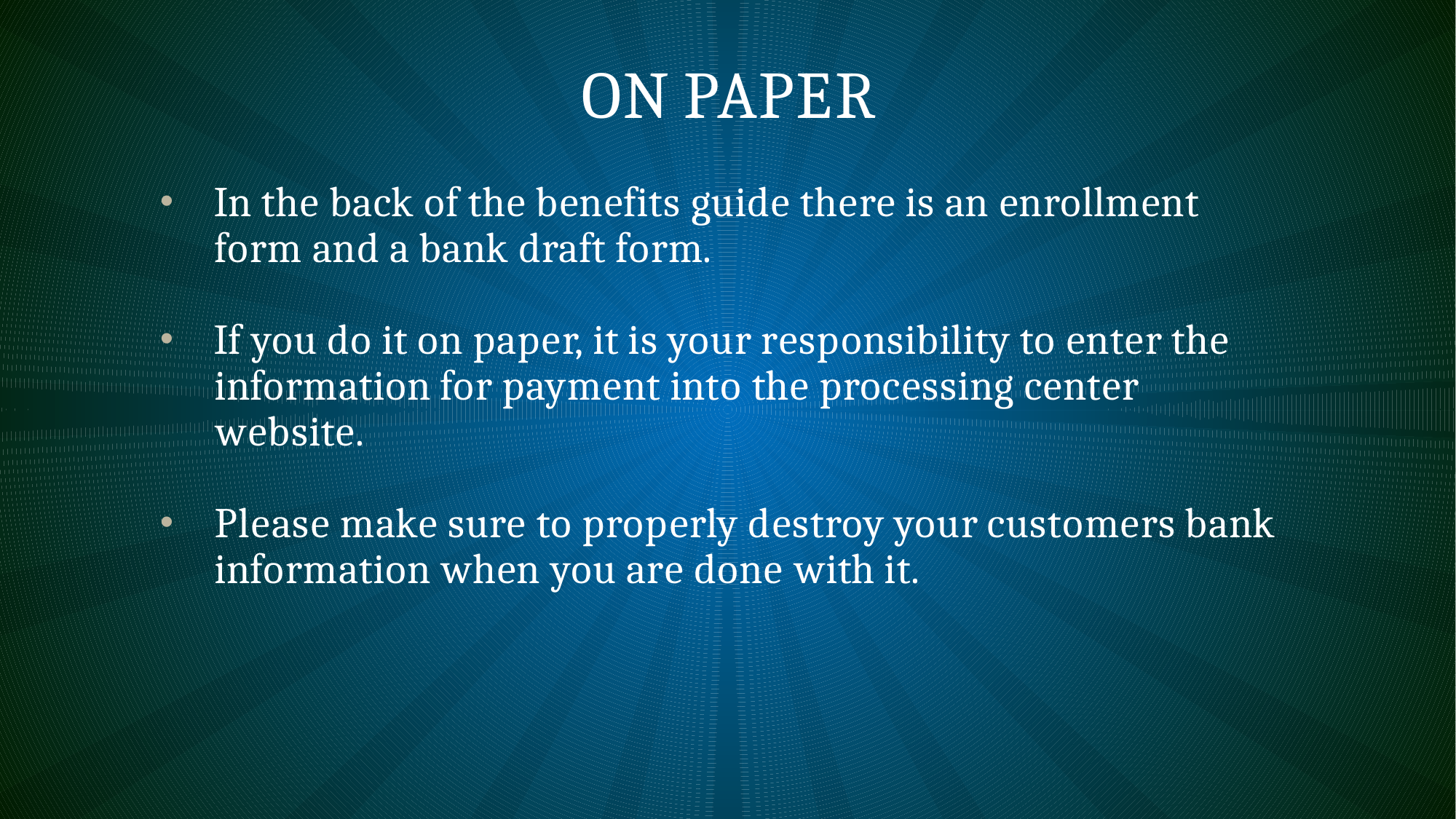

# ON Paper
In the back of the benefits guide there is an enrollment form and a bank draft form.

If you do it on paper, it is your responsibility to enter the information for payment into the processing center website.

Please make sure to properly destroy your customers bank information when you are done with it.